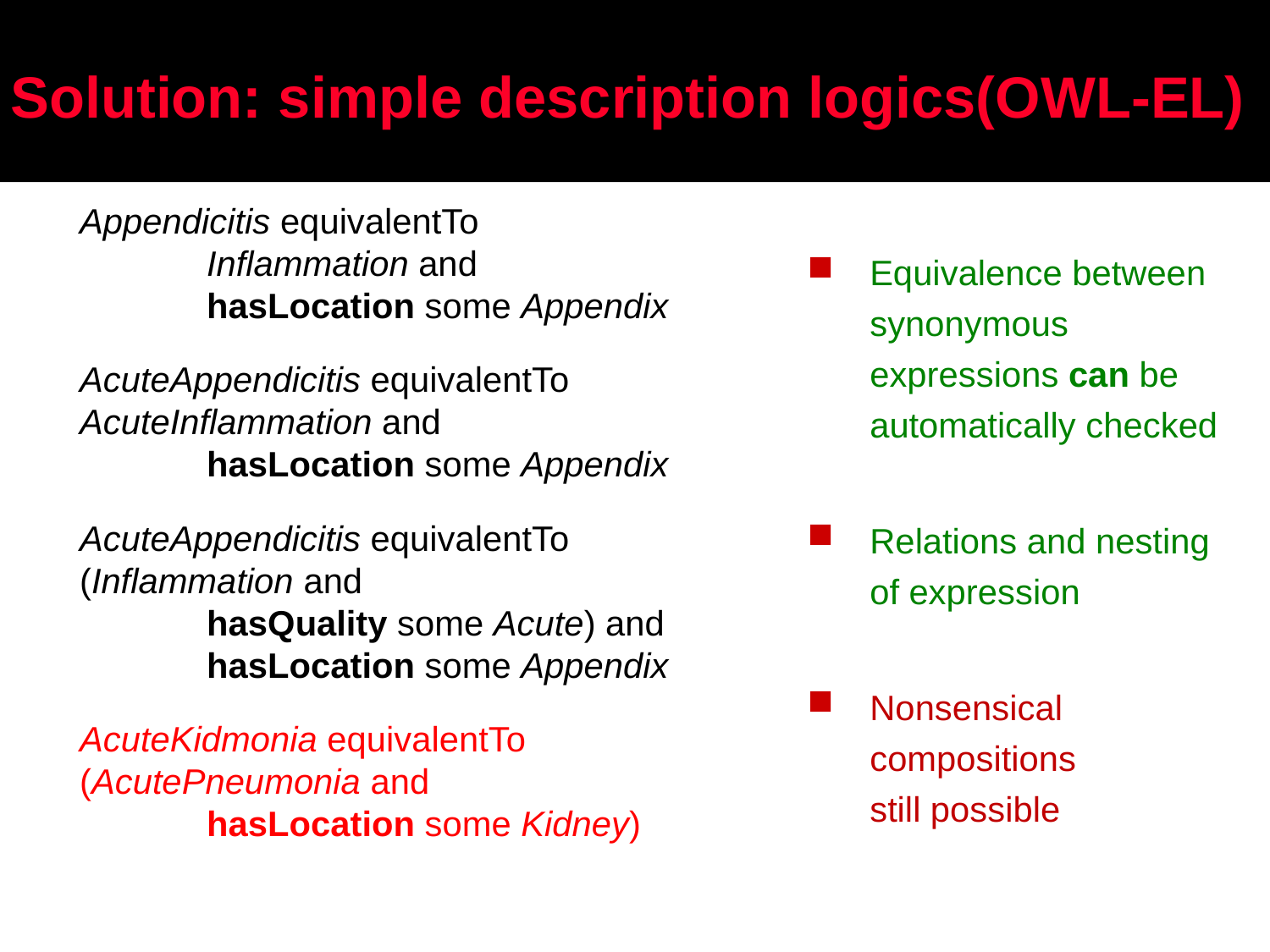

# Solution: simple description logics(OWL-EL)
Appendicitis equivalentTo
	Inflammation and
	hasLocation some Appendix

AcuteAppendicitis equivalentTo	AcuteInflammation and
	hasLocation some Appendix

AcuteAppendicitis equivalentTo	(Inflammation and
	hasQuality some Acute) and
	hasLocation some Appendix

AcuteKidmonia equivalentTo	(AcutePneumonia and
	hasLocation some Kidney)

Equivalence between synonymous expressions can be automatically checked

Relations and nesting
of expression

Nonsensical compositions
still possible